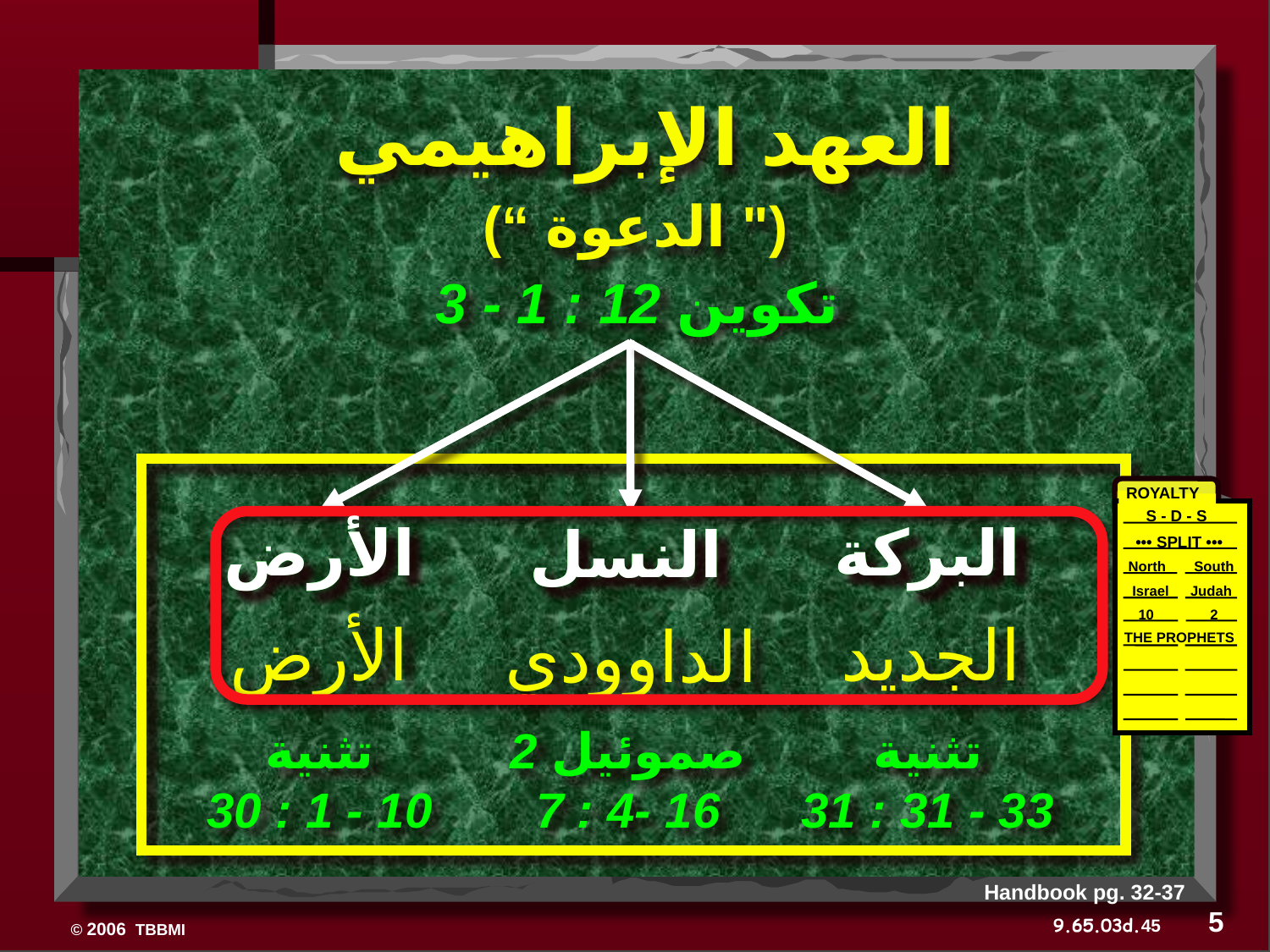

العهد الإبراهيمي
(“ الدعوة ")
تكوين 12 : 1 - 3

ROYALTY

S - D - S

 ••• SPLIT •••

North       South

Israel
  Judah
10              2

THE PROPHETS

البركة
الأرض
النسل
الأرض
الجديد
الداوودي
تثنية
31 : 31 - 33
تثنية
30 : 1 - 10
2 صموئيل
7 : 4- 16
البركة
الأرض
النسل

Handbook pg. 32-37
5
45